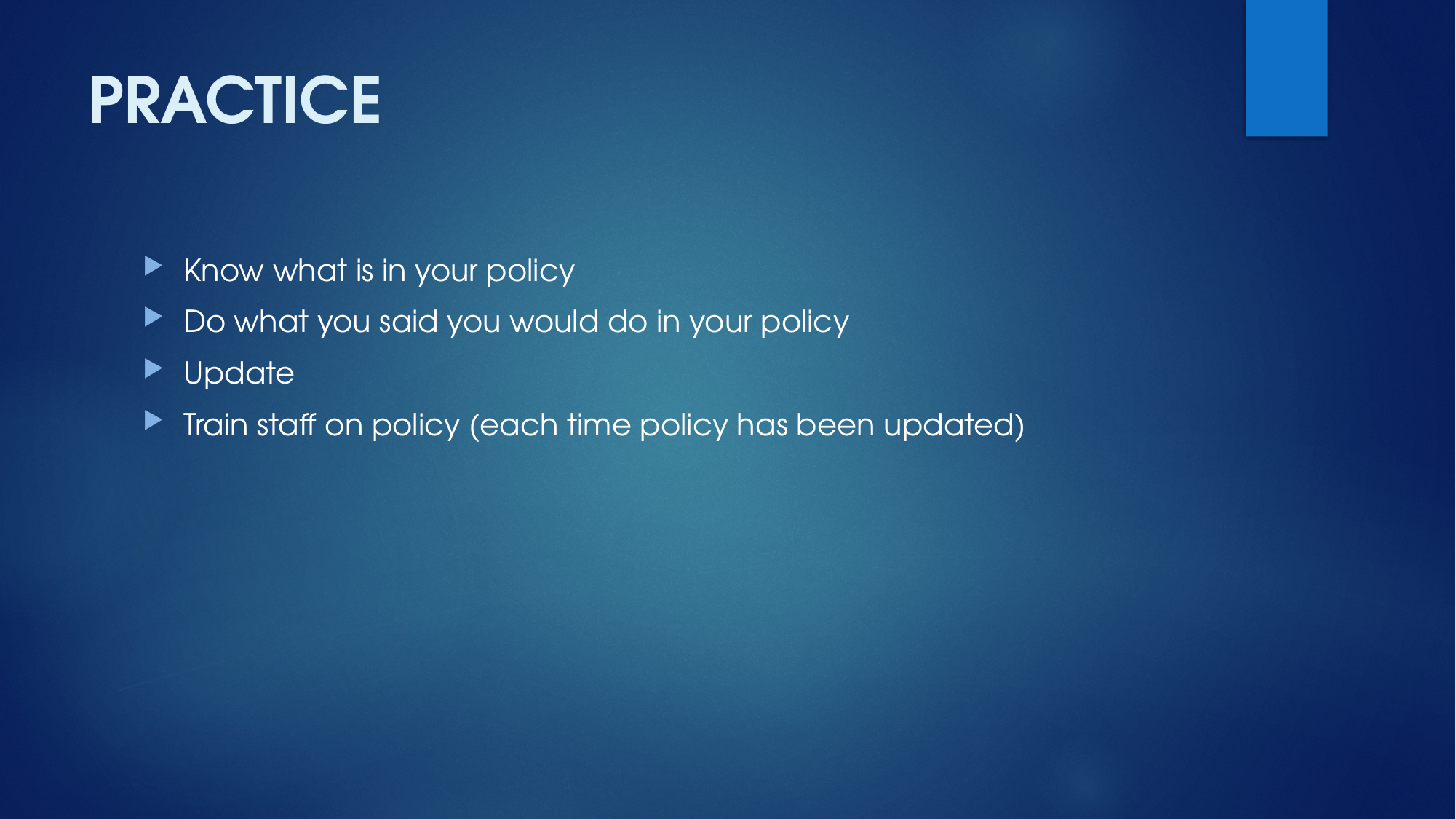

# PRACTICE
Know what is in your policy
Do what you said you would do in your policy
Update
Train staff on policy (each time policy has been updated)